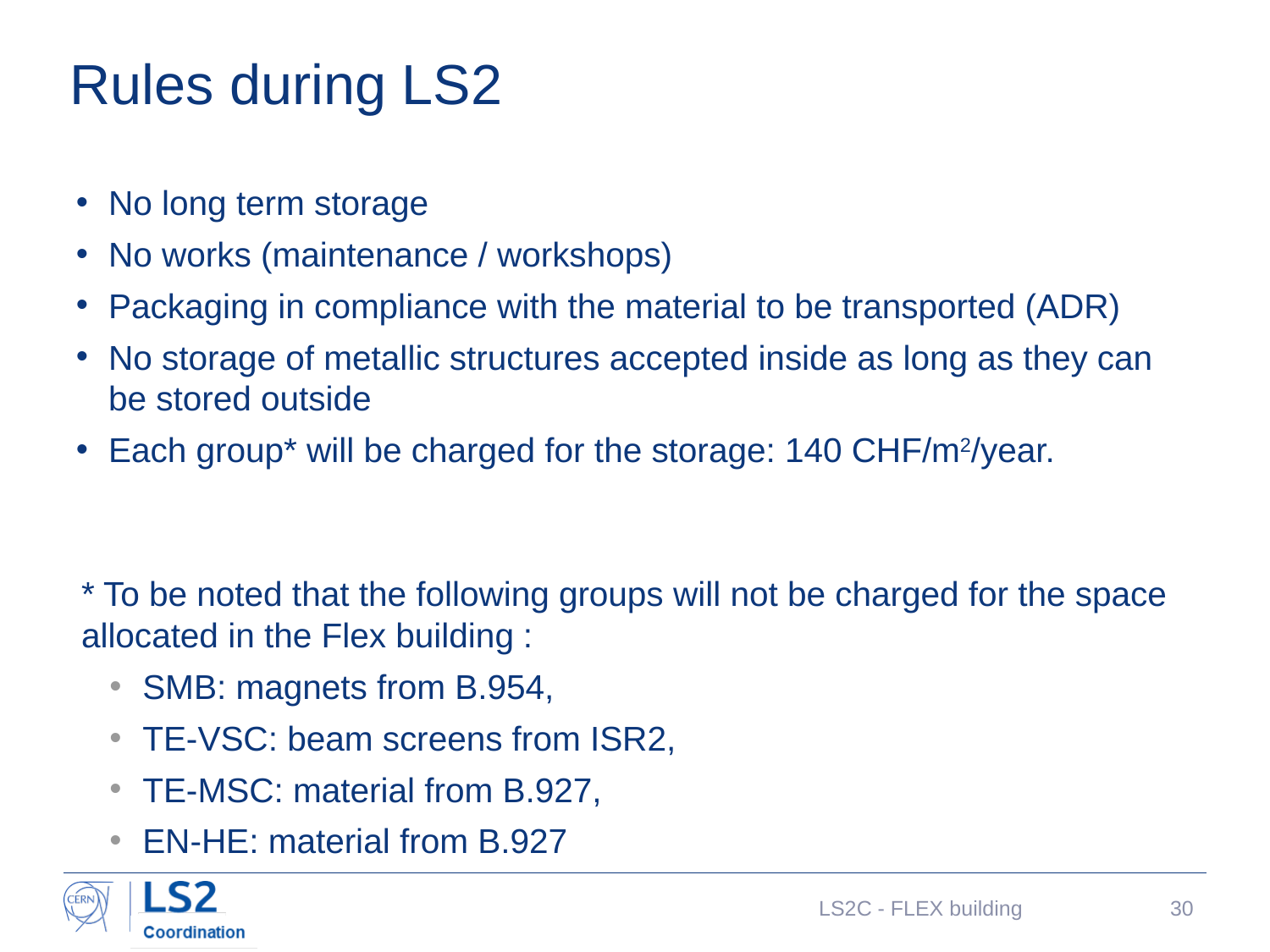

# Rules during LS2
No long term storage
No works (maintenance / workshops)
Packaging in compliance with the material to be transported (ADR)
No storage of metallic structures accepted inside as long as they can be stored outside
Each group* will be charged for the storage: 140 CHF/m2/year.

* To be noted that the following groups will not be charged for the space allocated in the Flex building :
SMB: magnets from B.954,
TE-VSC: beam screens from ISR2,
TE-MSC: material from B.927,
EN-HE: material from B.927
LS2C - FLEX building
30